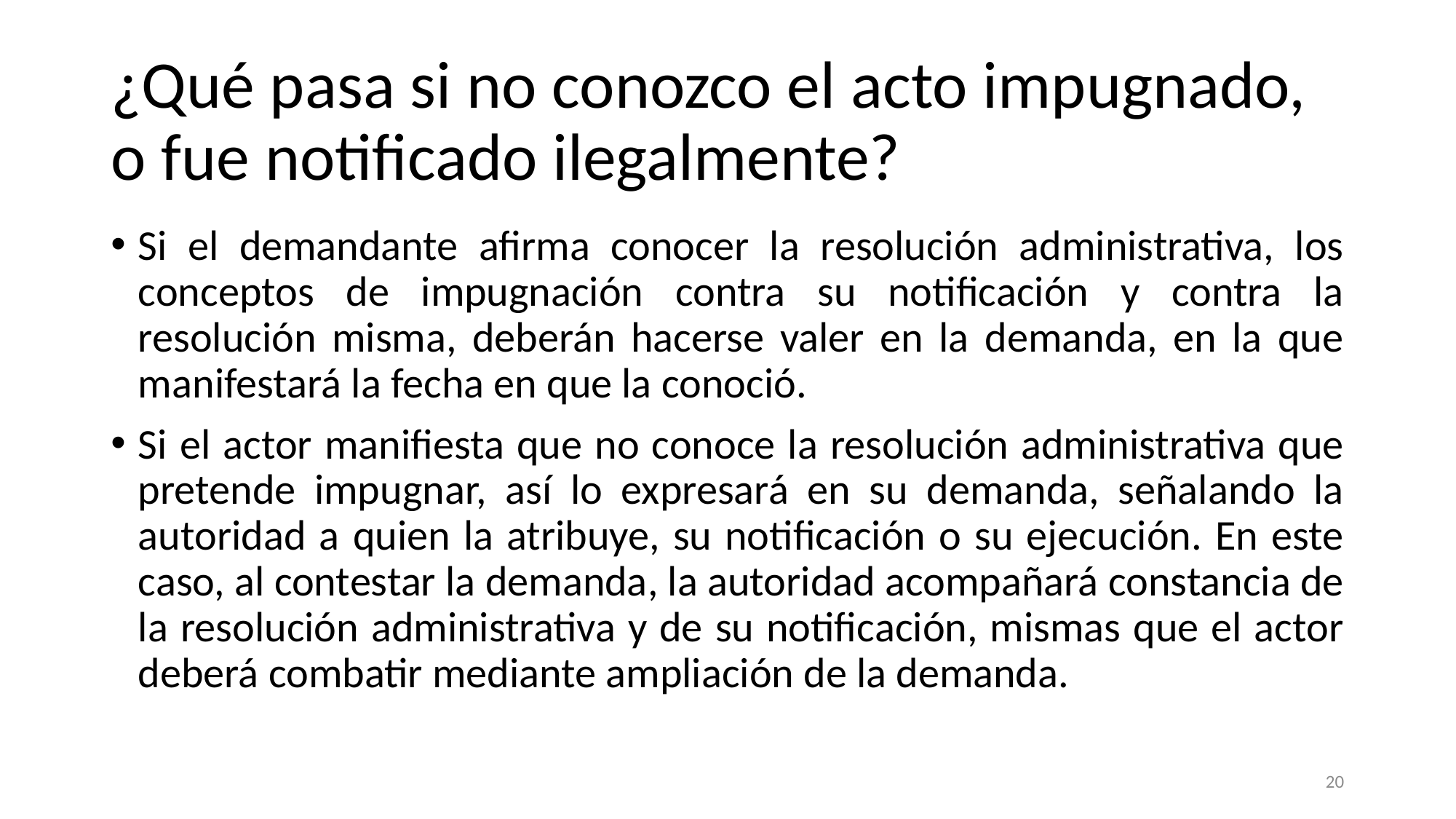

# ¿Qué pasa si no conozco el acto impugnado, o fue notificado ilegalmente?
Si el demandante afirma conocer la resolución administrativa, los conceptos de impugnación contra su notificación y contra la resolución misma, deberán hacerse valer en la demanda, en la que manifestará la fecha en que la conoció.
Si el actor manifiesta que no conoce la resolución administrativa que pretende impugnar, así lo expresará en su demanda, señalando la autoridad a quien la atribuye, su notificación o su ejecución. En este caso, al contestar la demanda, la autoridad acompañará constancia de la resolución administrativa y de su notificación, mismas que el actor deberá combatir mediante ampliación de la demanda.
20